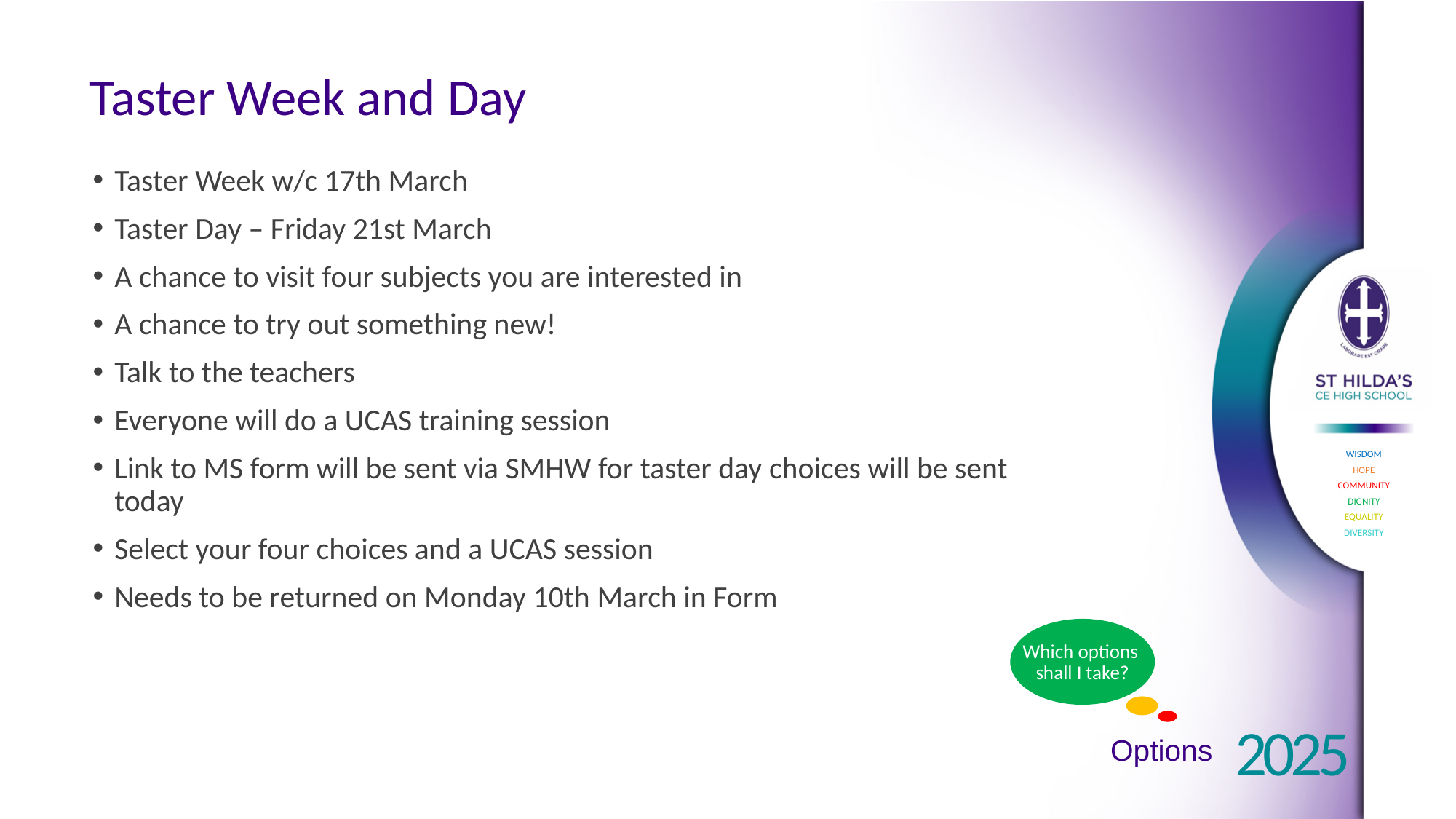

# Taster Week and Day
Taster Week w/c 17th March
Taster Day – Friday 21st March
A chance to visit four subjects you are interested in
A chance to try out something new!
Talk to the teachers
Everyone will do a UCAS training session
Link to MS form will be sent via SMHW for taster day choices will be sent today
Select your four choices and a UCAS session
Needs to be returned on Monday 10th March in Form